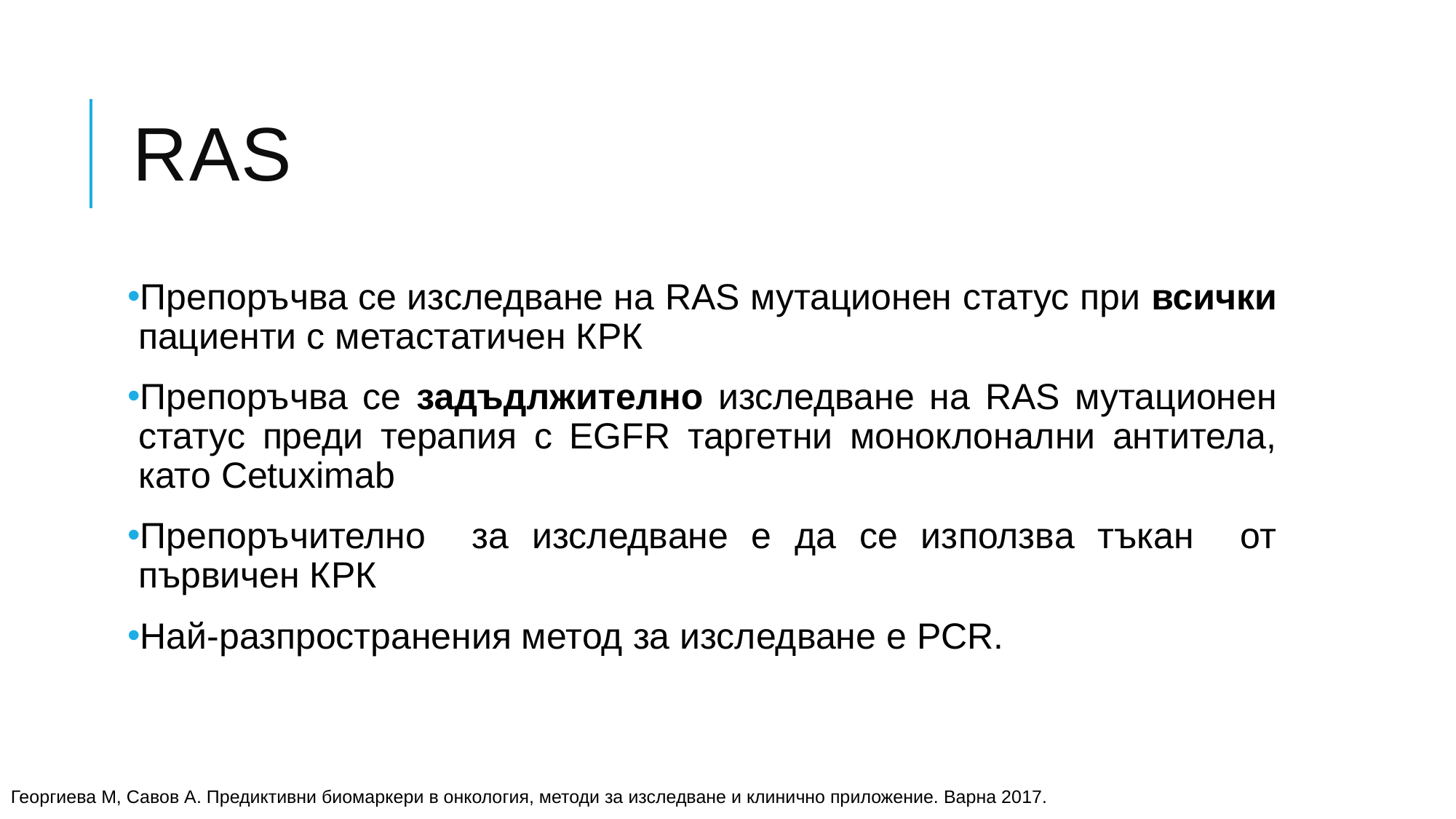

# RAS
Препоръчва се изследване на RAS мутационен статус при всички пациенти с метастатичен КРК
Препоръчва се задъдлжително изследване на RAS мутационен статус преди терапия с EGFR таргетни моноклонални антитела, като Cetuximab
Препоръчително  за изследване е да се използва тъкан  от първичен КРК
Най-разпространения метод за изследване е PCR.

Георгиева М, Савов А. Предиктивни биомаркери в онкология, методи за изследване и клинично приложение. Варна 2017.